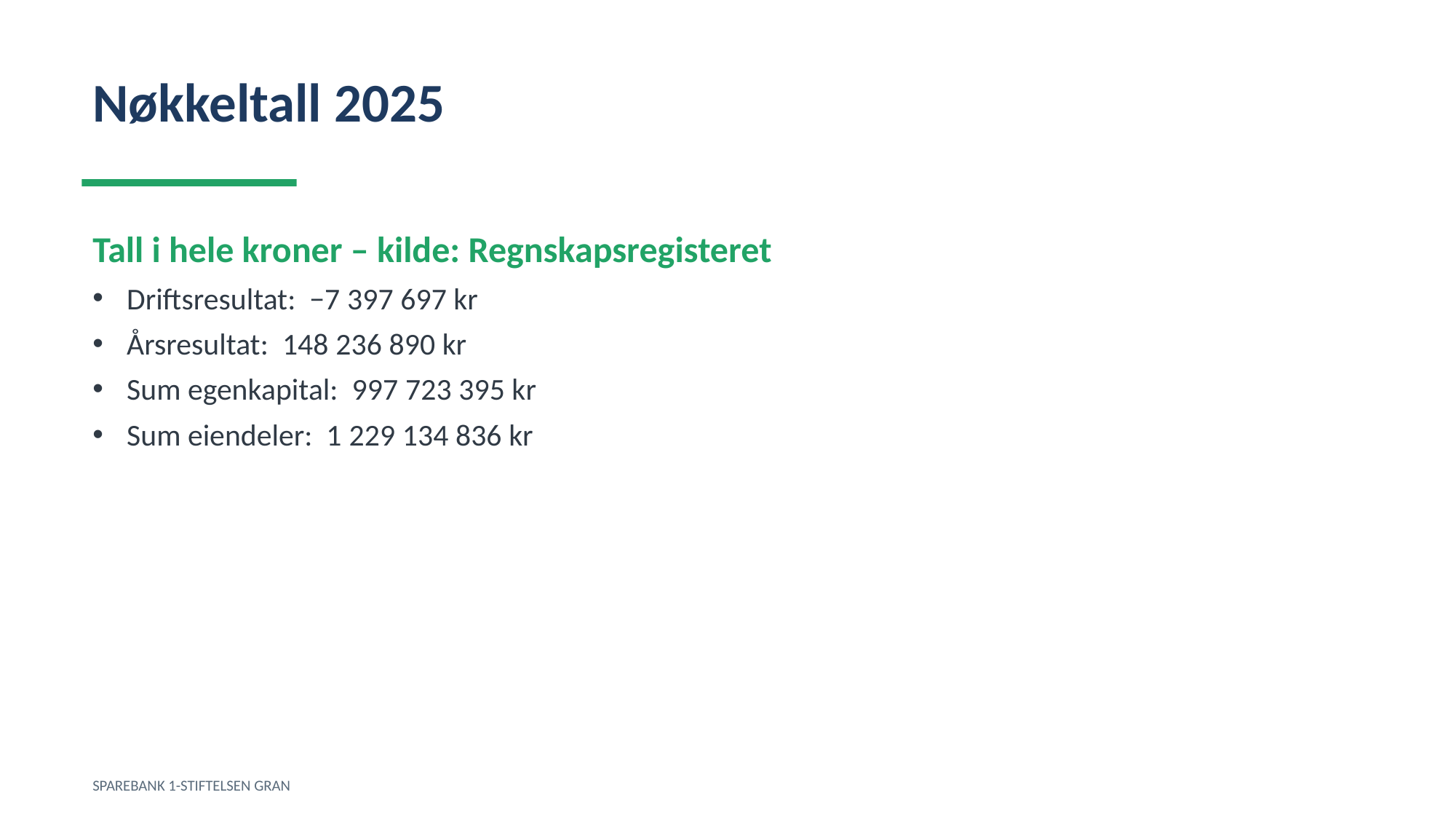

Nøkkeltall 2025

Tall i hele kroner – kilde: Regnskapsregisteret
Driftsresultat:  −7 397 697 kr
Årsresultat:  148 236 890 kr
Sum egenkapital:  997 723 395 kr
Sum eiendeler:  1 229 134 836 kr
SPAREBANK 1-STIFTELSEN GRAN